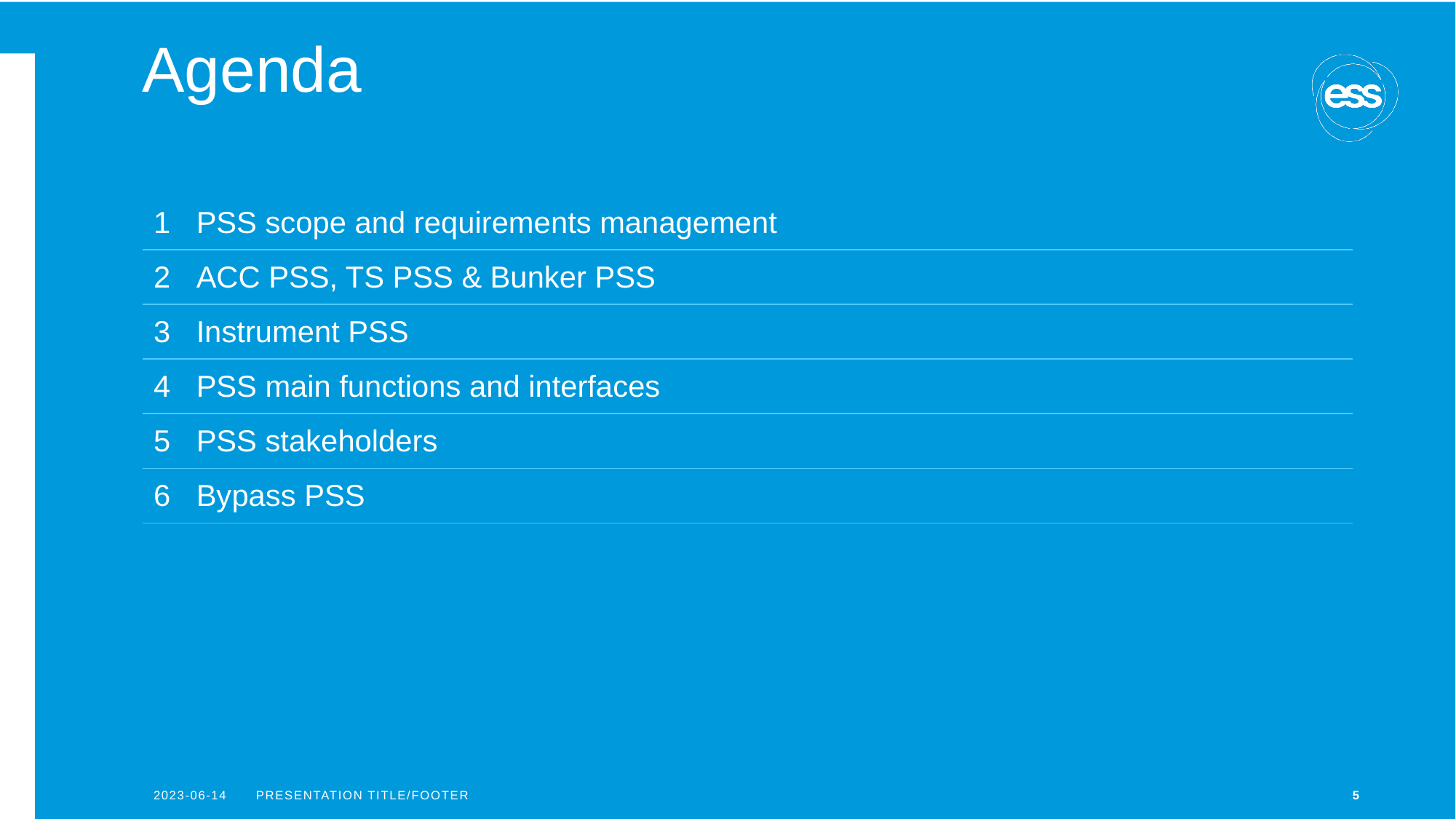

# Agenda
| 1 PSS scope and requirements management |
| --- |
| 2 ACC PSS, TS PSS & Bunker PSS |
| 3 Instrument PSS |
| 4 PSS main functions and interfaces |
| 5 PSS stakeholders |
| 6 Bypass PSS |
2023-06-14
PRESENTATION TITLE/FOOTER
5